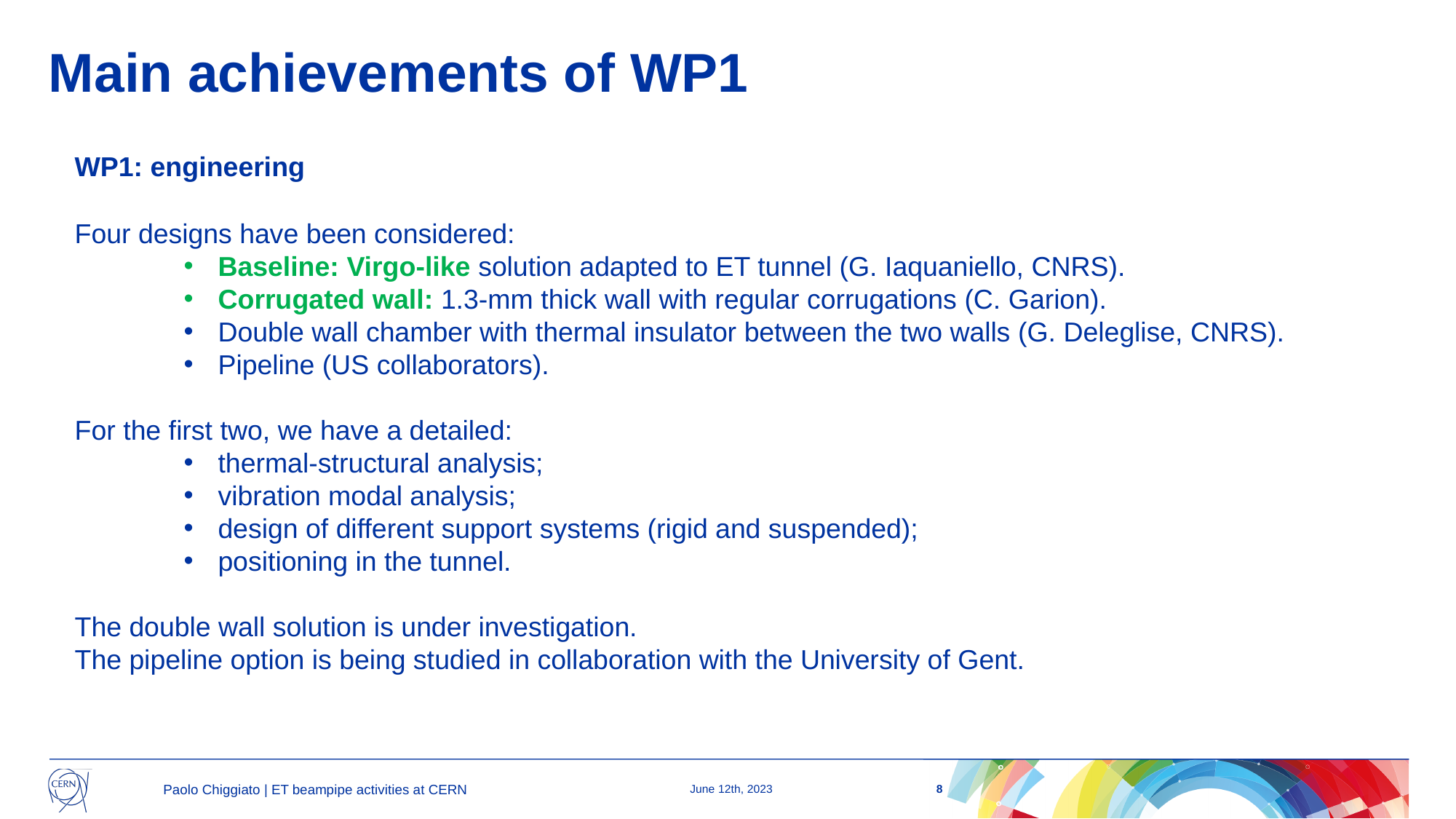

# Main achievements of WP1
WP1: engineering
Four designs have been considered:
Baseline: Virgo-like solution adapted to ET tunnel (G. Iaquaniello, CNRS).
Corrugated wall: 1.3-mm thick wall with regular corrugations (C. Garion).
Double wall chamber with thermal insulator between the two walls (G. Deleglise, CNRS).
Pipeline (US collaborators).

For the first two, we have a detailed:
thermal-structural analysis;
vibration modal analysis;
design of different support systems (rigid and suspended);
positioning in the tunnel.

The double wall solution is under investigation.
The pipeline option is being studied in collaboration with the University of Gent.
8
Paolo Chiggiato | ET beampipe activities at CERN
June 12th, 2023